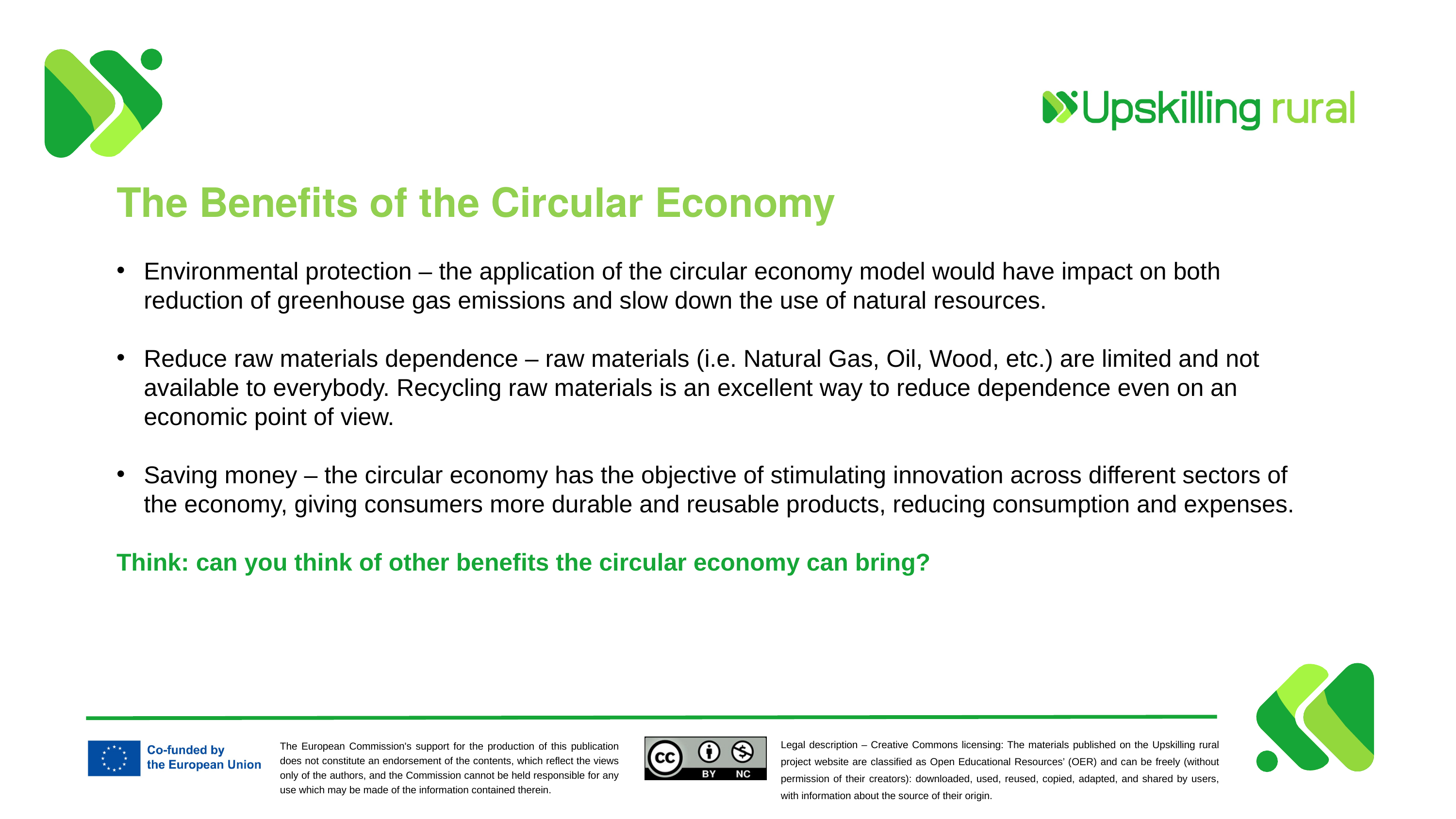

The Benefits of the Circular Economy
Environmental protection – the application of the circular economy model would have impact on both reduction of greenhouse gas emissions and slow down the use of natural resources.

Reduce raw materials dependence – raw materials (i.e. Natural Gas, Oil, Wood, etc.) are limited and not available to everybody. Recycling raw materials is an excellent way to reduce dependence even on an economic point of view.

Saving money – the circular economy has the objective of stimulating innovation across different sectors of the economy, giving consumers more durable and reusable products, reducing consumption and expenses.

Think: can you think of other benefits the circular economy can bring?